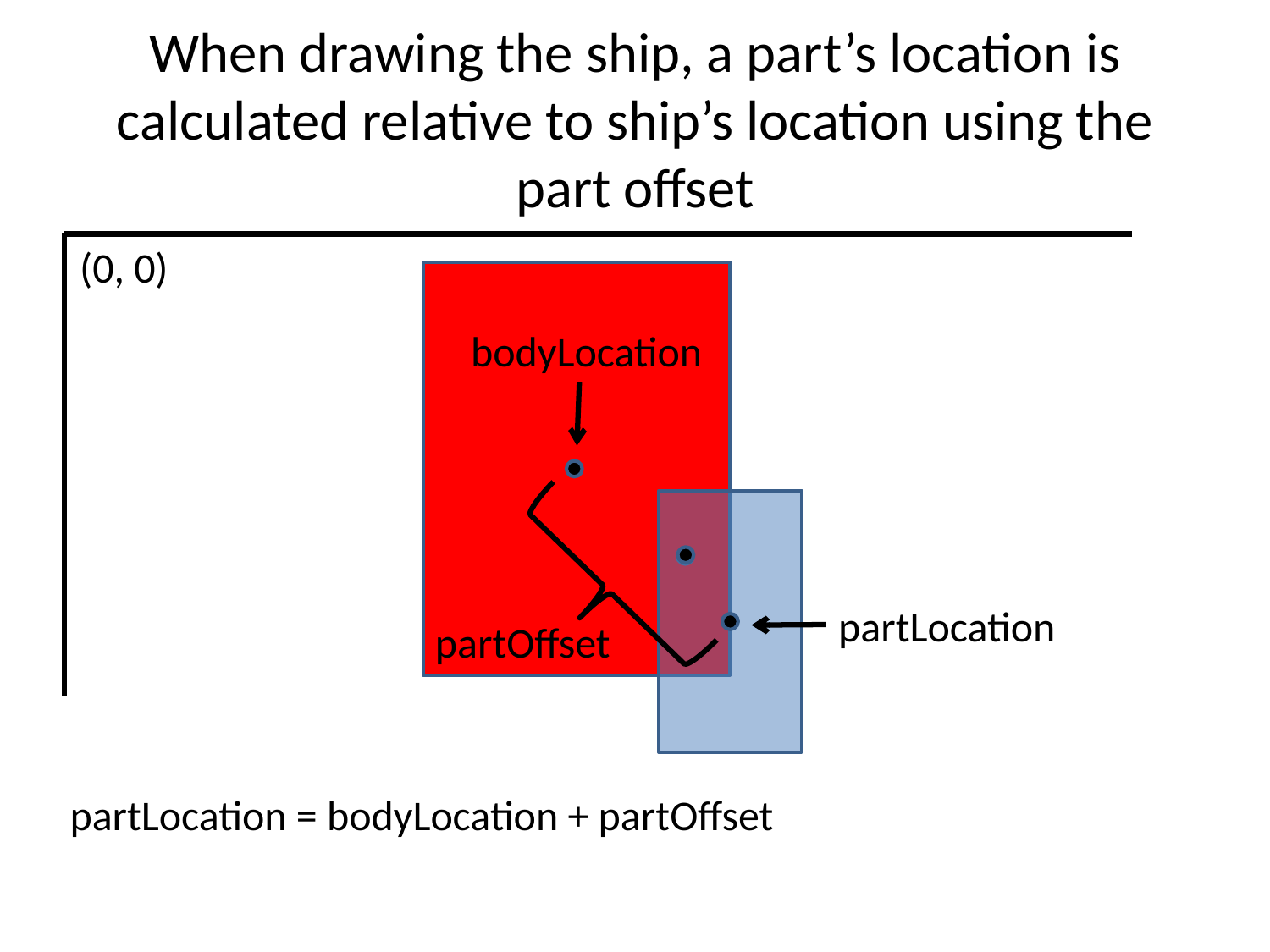

# When drawing the ship, a part’s location is calculated relative to ship’s location using the part offset
(0, 0)

bodyLocation

partLocation
partOffset

partLocation = bodyLocation + partOffset